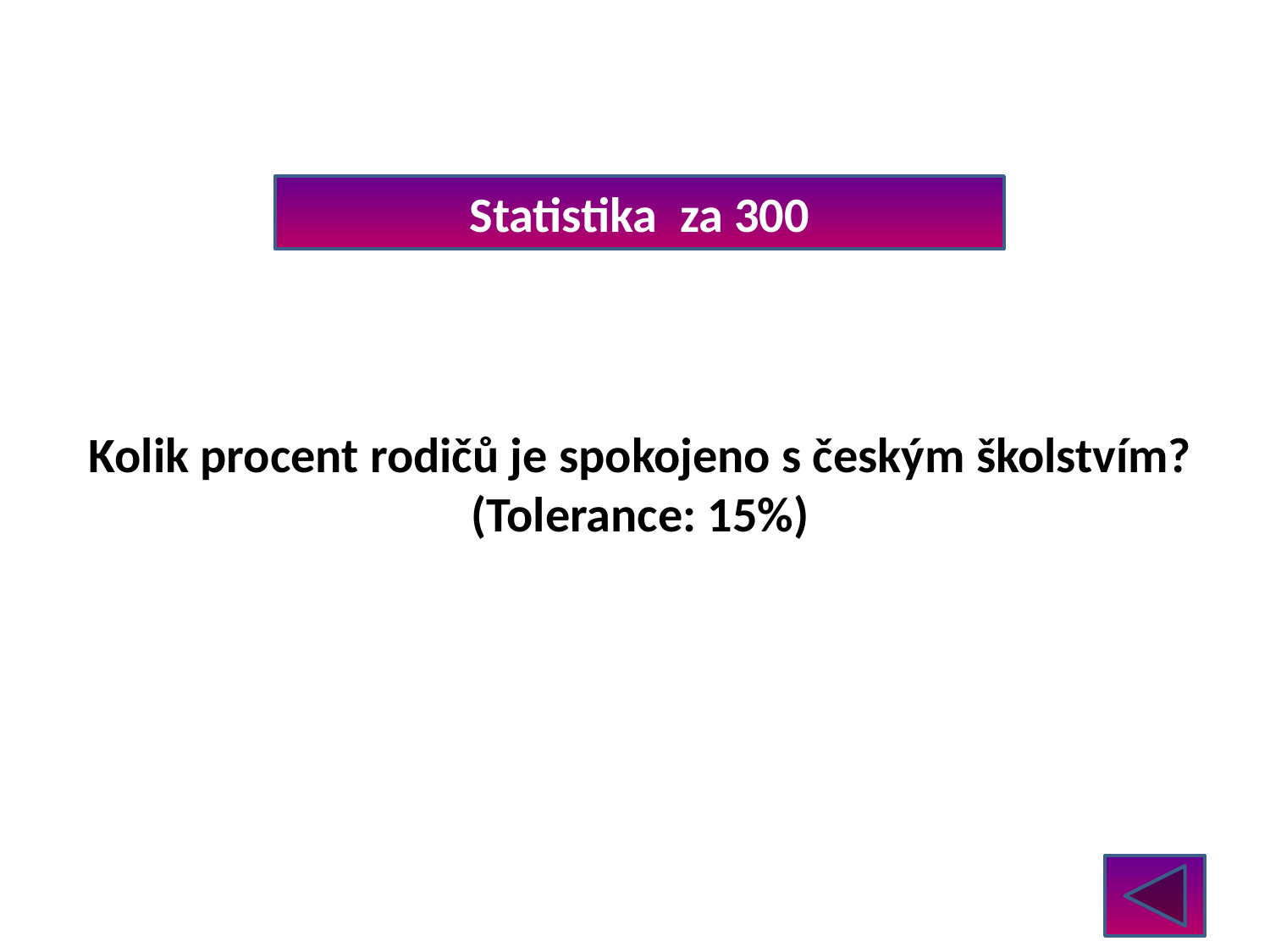

Statistika  za 300
Kolik procent rodičů je spokojeno s českým školstvím?
(Tolerance: 15%)

Malvice